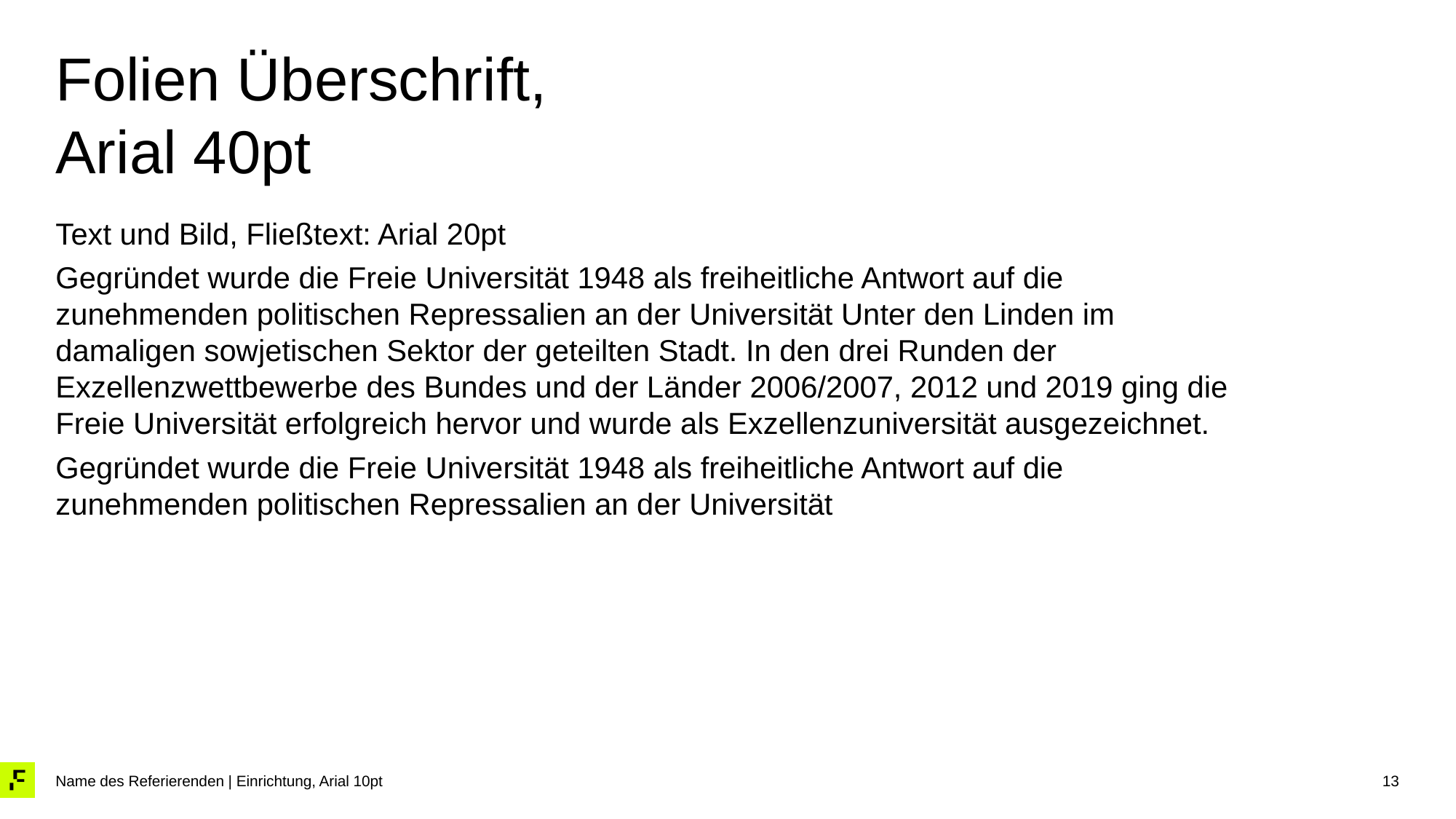

# Folien Überschrift, Arial 40pt
Text und Bild, Fließtext: Arial 20pt
Gegründet wurde die Freie Universität 1948 als freiheitliche Antwort auf die zunehmenden politischen Repressalien an der Universität Unter den Linden im damaligen sowjetischen Sektor der geteilten Stadt. In den drei Runden der Exzellenzwettbewerbe des Bundes und der Länder 2006/2007, 2012 und 2019 ging die Freie Universität erfolgreich hervor und wurde als Exzellenzuniversität ausgezeichnet.
Gegründet wurde die Freie Universität 1948 als freiheitliche Antwort auf die zunehmenden politischen Repressalien an der Universität

13
Name des Referierenden | Einrichtung, Arial 10pt